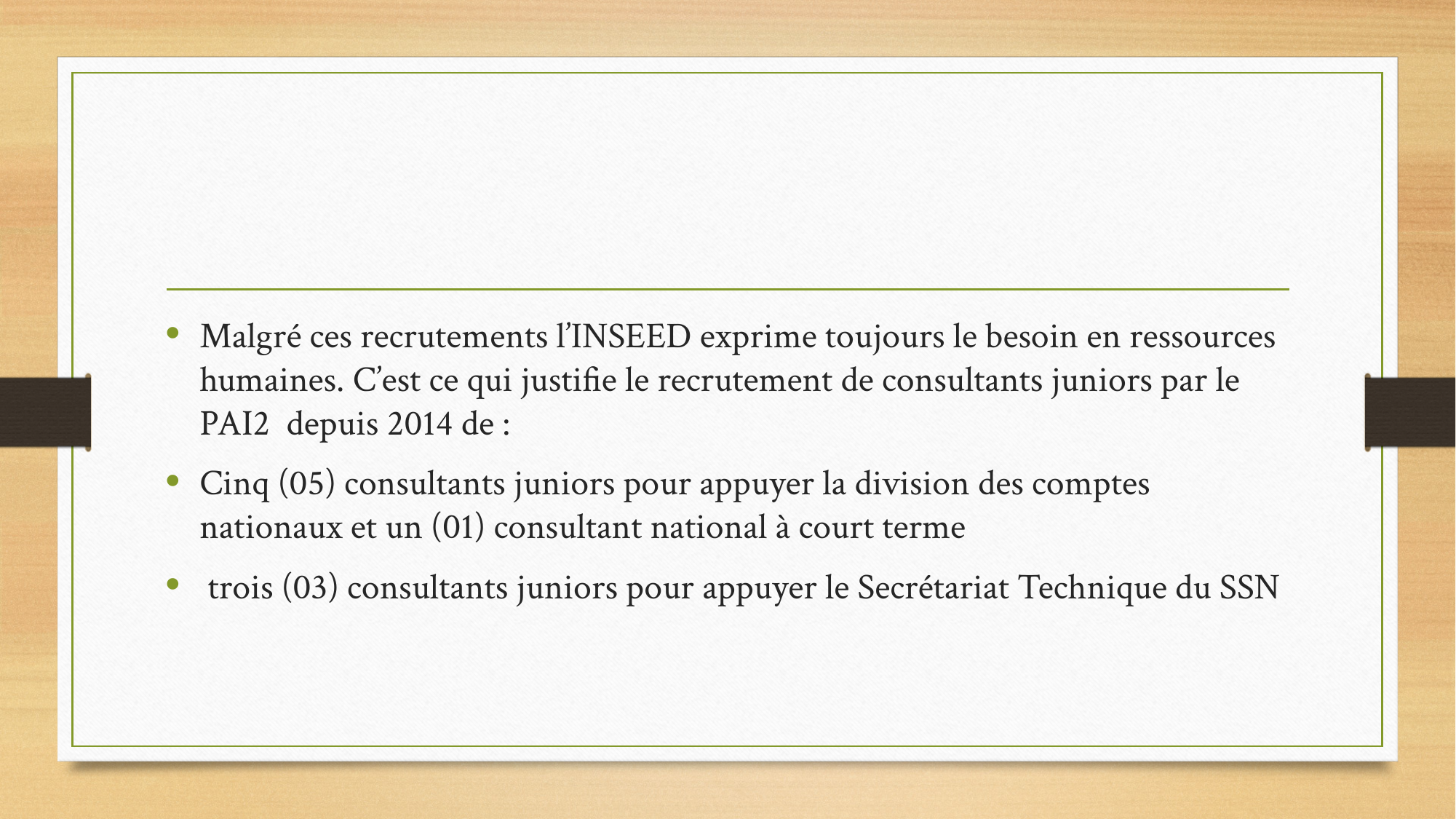

#
Malgré ces recrutements l’INSEED exprime toujours le besoin en ressources humaines. C’est ce qui justifie le recrutement de consultants juniors par le PAI2  depuis 2014 de :
Cinq (05) consultants juniors pour appuyer la division des comptes nationaux et un (01) consultant national à court terme
 trois (03) consultants juniors pour appuyer le Secrétariat Technique du SSN